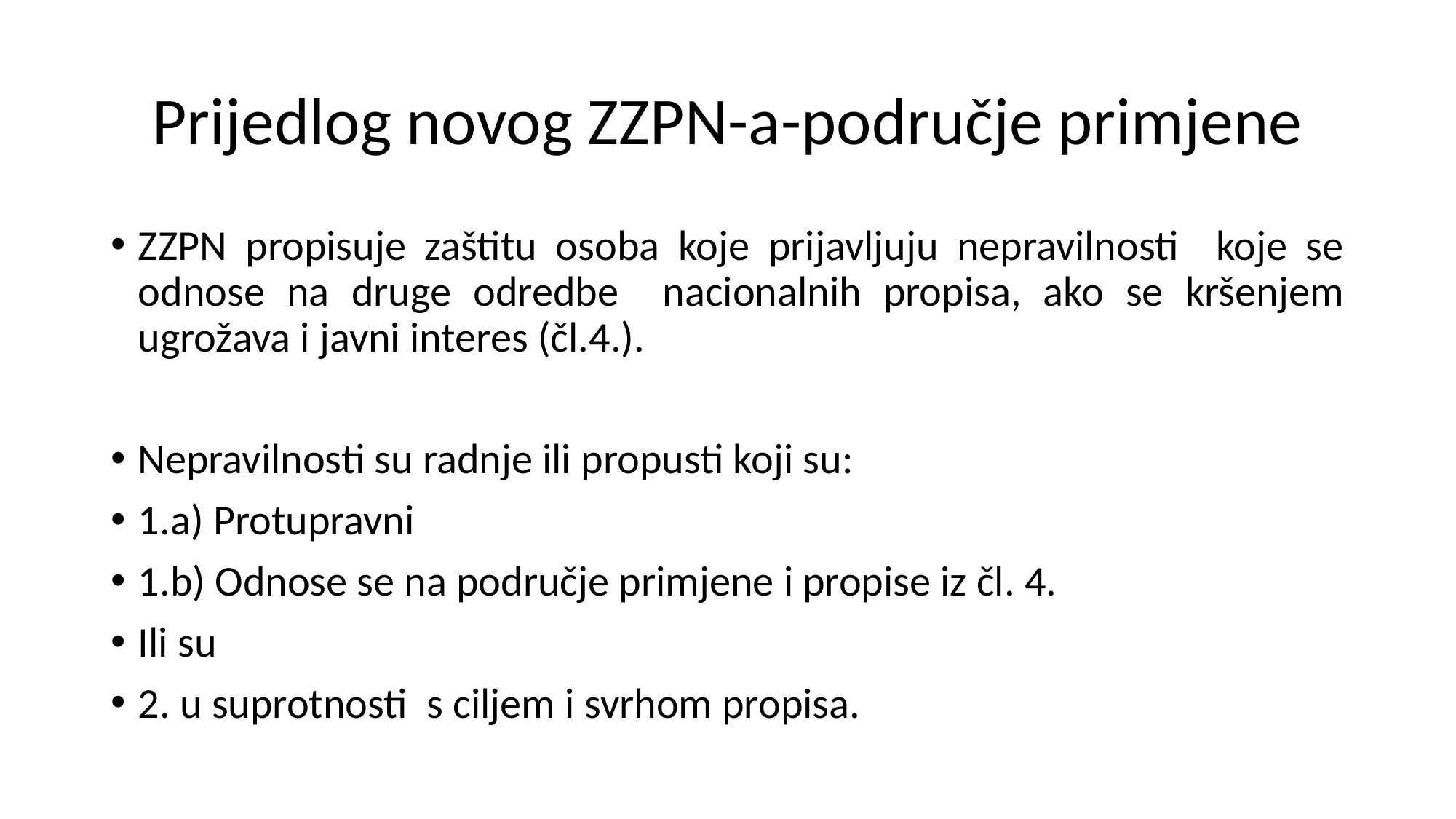

# Prijedlog novog ZZPN-a-područje primjene
ZZPN propisuje zaštitu osoba koje prijavljuju nepravilnosti  koje se odnose na druge odredbe  nacionalnih propisa, ako se kršenjem ugrožava i javni interes (čl.4.).

Nepravilnosti su radnje ili propusti koji su:
1.a) Protupravni
1.b) Odnose se na područje primjene i propise iz čl. 4.
Ili su
2. u suprotnosti  s ciljem i svrhom propisa.